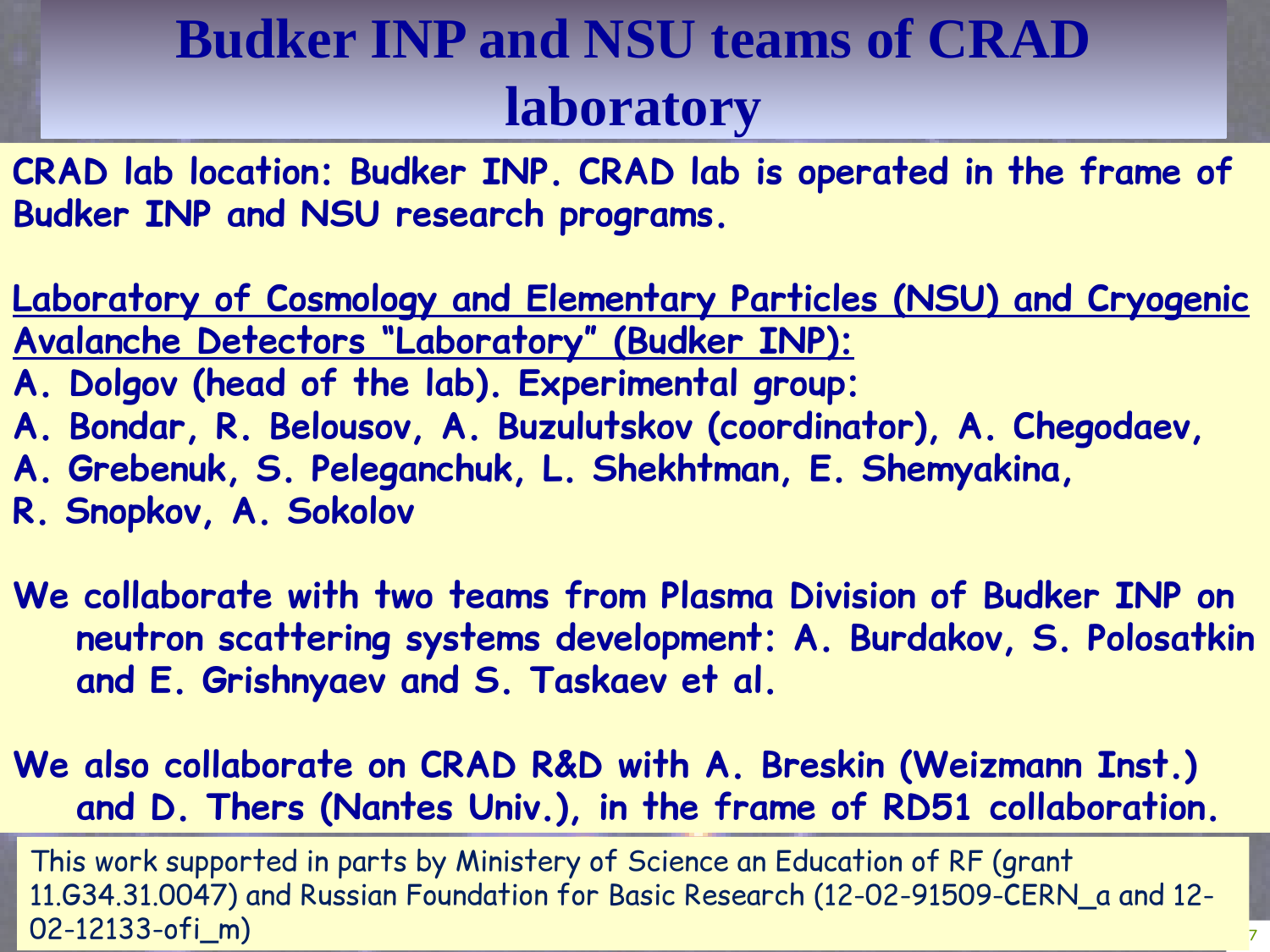

# Budker INP and NSU teams of CRAD laboratory
CRAD lab location: Budker INP. CRAD lab is operated in the frame of Budker INP and NSU research programs.

Laboratory of Cosmology and Elementary Particles (NSU) and Cryogenic Avalanche Detectors “Laboratory” (Budker INP):
A. Dolgov (head of the lab). Experimental group:
A. Bondar, R. Belousov, A. Buzulutskov (coordinator), A. Chegodaev, A. Grebenuk, S. Peleganchuk, L. Shekhtman, E. Shemyakina,
R. Snopkov, A. Sokolov

We collaborate with two teams from Plasma Division of Budker INP on neutron scattering systems development: A. Burdakov, S. Polosatkin and E. Grishnyaev and S. Taskaev et al.

We also collaborate on CRAD R&D with A. Breskin (Weizmann Inst.) and D. Thers (Nantes Univ.), in the frame of RD51 collaboration.
This work supported in parts by Ministery of Science an Education of RF (grant 11.G34.31.0047) and Russian Foundation for Basic Research (12-02-91509-CERN_a and 12-02-12133-ofi_m)
37